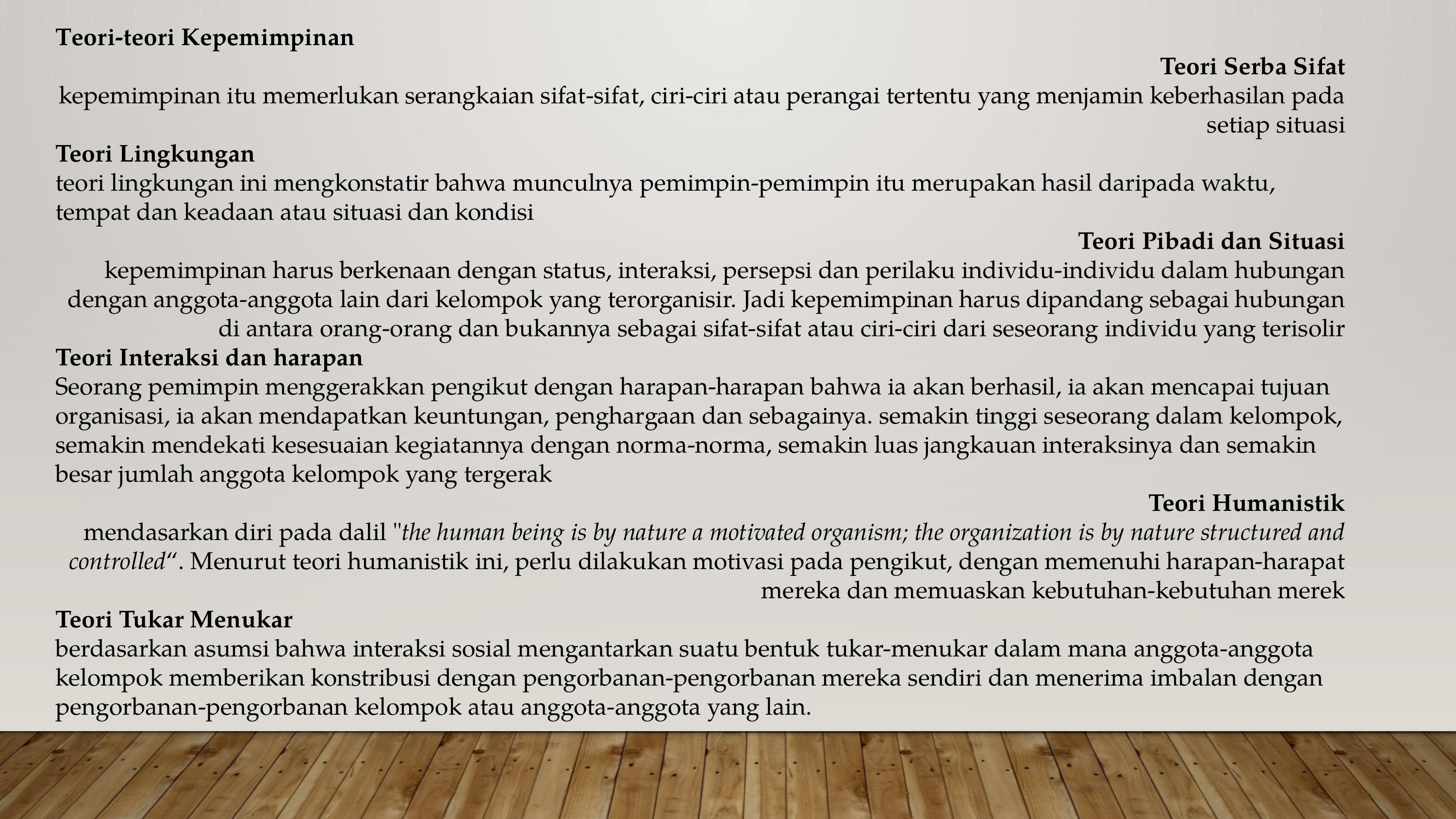

Teori-teori Kepemimpinan
Teori Serba Sifat
kepemimpinan itu memerlu­kan serangkaian sifat-sifat, ciri-ciri atau perangai tertentu yang menjamin keberhasilan pada setiap situasi
Teori Lingkungan
teori lingkungan ini meng­konstatir bahwa munculnya pemimpin-pemimpin itu meru­pakan hasil daripada waktu, tempat dan keadaan atau situasi dan kondisi
Teori Pibadi dan Situasi
kepemimpinan harus berkenaan dengan status, interaksi, persepsi dan perilaku individu-individu dalam hubungan dengan anggota-anggota lain dari kelompok yang terorganisir. Jadi kepemimpinan harus dipandang sebagai hubungan di antara orang-orang dan bukannya sebagai sifat-sifat atau ciri-ciri dari seseorang individu yang terisolir
Teori Interaksi dan harapan
Seorang pemimpin menggerakkan pengikut dengan harapan-harapan bahwa ia akan berhasil, ia akan men­capai tujuan organisasi, ia akan mendapatkan keuntungan, penghargaan dan sebagainya. semakin tinggi seseorang dalam kelompok, semakin men­dekati kesesuaian kegiatannya dengan norma-norma, semakin luas jangkauan interaksinya dan semakin besar jumlah anggota kelompok yang tergerak
Teori Humanistik
mendasarkan diri pada dalil "the human being is by nature a motivated organism; the organization is by nature structured and controlled“. Menurut teori humanistik ini, perlu dilakukan motivasi pada pengikut, dengan memenuhi harapan-harapat mereka dan memuaskan kebutuhan-kebutuhan merek
Teori Tukar Menukar
berdasarkan asumsi bahwa interaksi sosial meng­antarkan suatu bentuk tukar-menukar dalam mana anggota‑anggota kelompok memberikan konstribusi dengan pengorban­an-pengorbanan mereka sendiri dan menerima imbalan dengan pengorbanan-pengorbanan kelompok atau anggota-anggota yang lain.